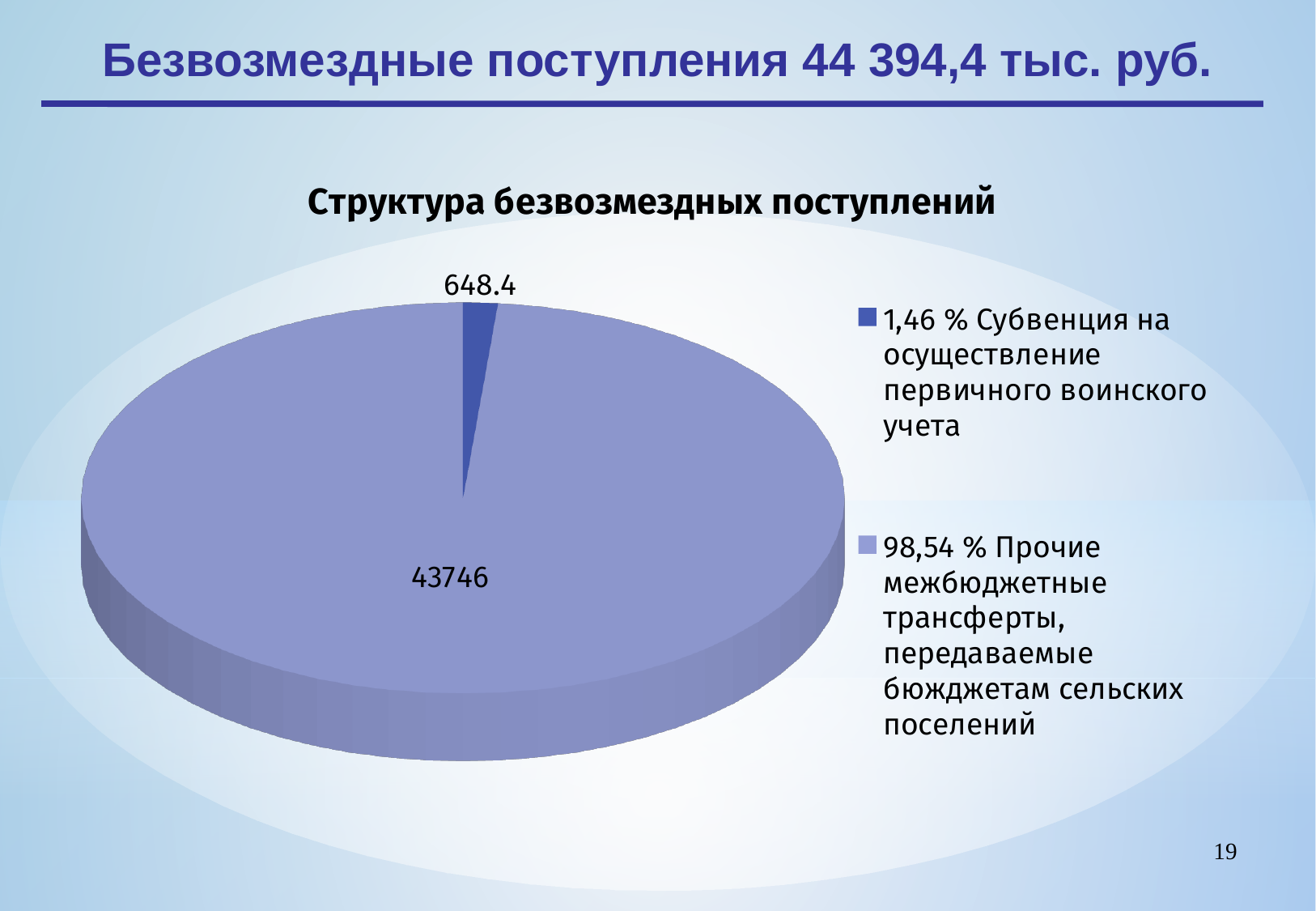

Безвозмездные поступления 44 394,4 тыс. руб.

[unsupported chart]

19